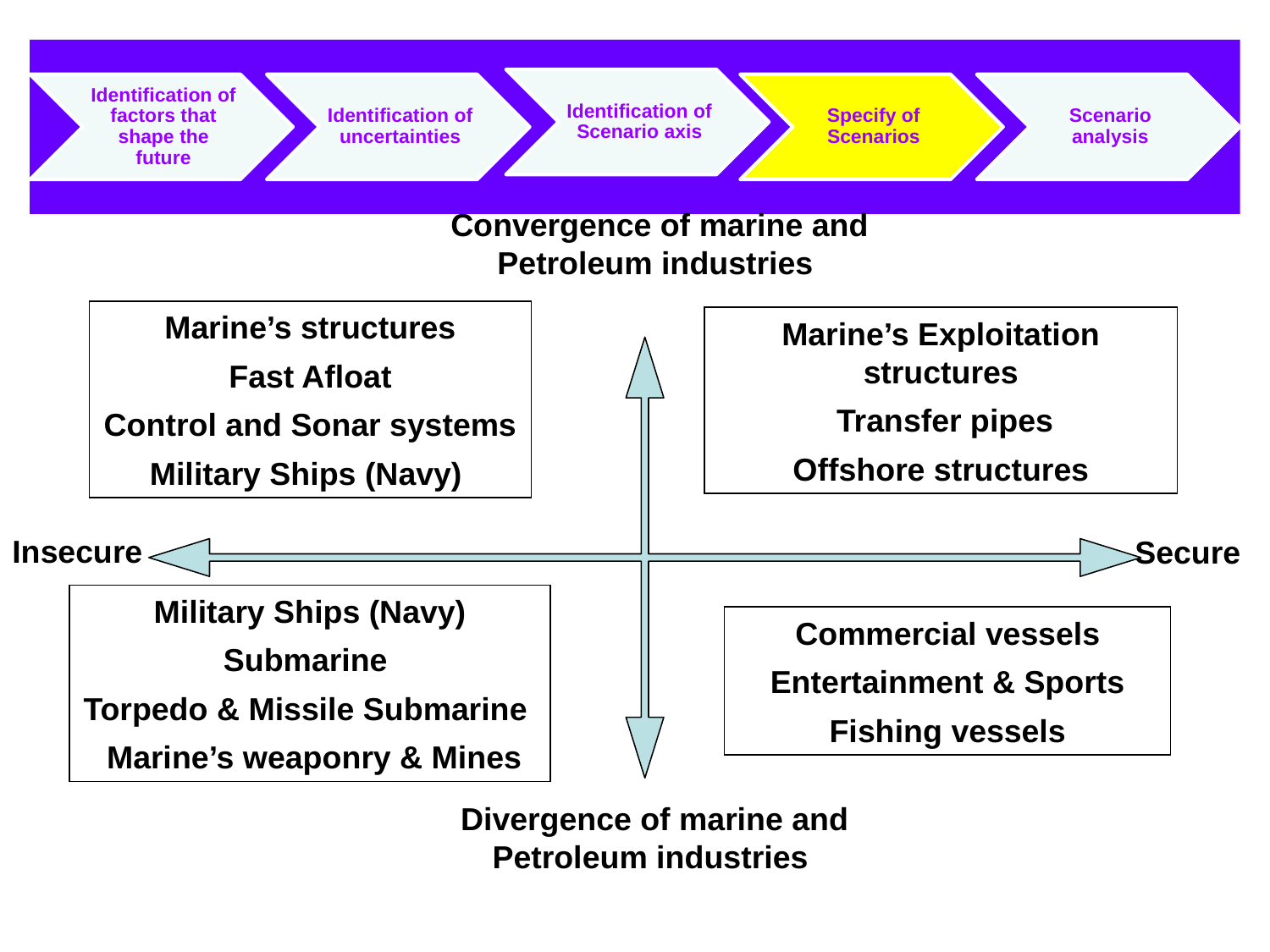

Identification of factors that shape the future
Identification of uncertainties
Identification of Scenario axis
Specify of Scenarios
Scenario analysis
Convergence of marine and Petroleum industries

Insecure
Secure
Divergence of marine and Petroleum industries
Marine’s structures
Fast Afloat
Control and Sonar systems
Military Ships (Navy)
Marine’s Exploitation structures
Transfer pipes
Offshore structures
Military Ships (Navy)
Submarine
Torpedo & Missile Submarine
 Marine’s weaponry & Mines
Commercial vessels
Entertainment & Sports
Fishing vessels